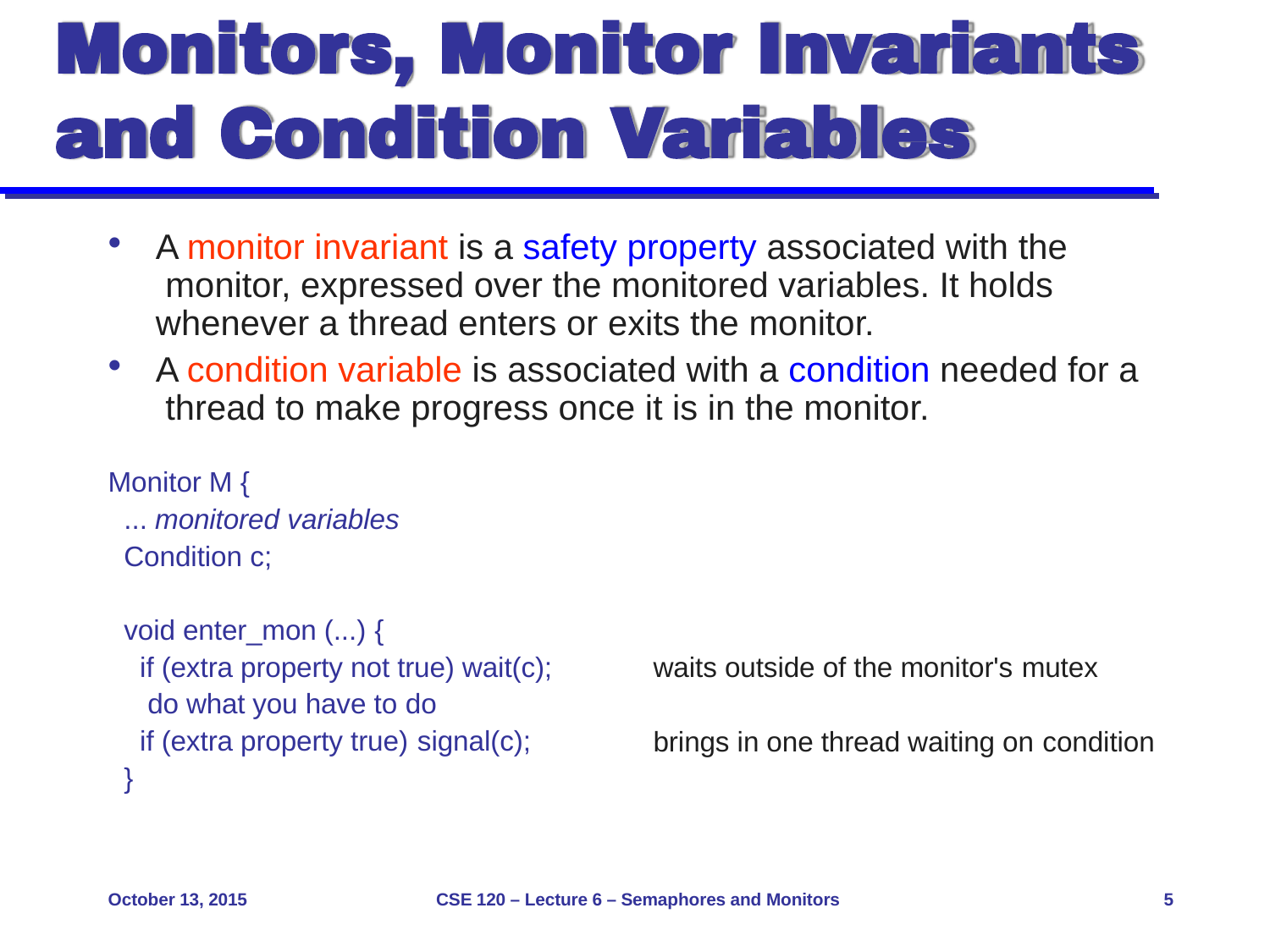

# Monitors, Monitor Invariants
and Condition Variables

A monitor invariant is a safety property associated with the  monitor, expressed over the monitored variables. It holds  whenever a thread enters or exits the monitor.
A condition variable is associated with a condition needed for a  thread to make progress once it is in the monitor.

Monitor M {
... monitored variables
Condition c;
void enter_mon (...) {
if (extra property not true) wait(c);  do what you have to do
if (extra property true) signal(c);
}
waits outside of the monitor's mutex
brings in one thread waiting on condition
October 13, 2015
CSE 120 – Lecture 6 – Semaphores and Monitors
5